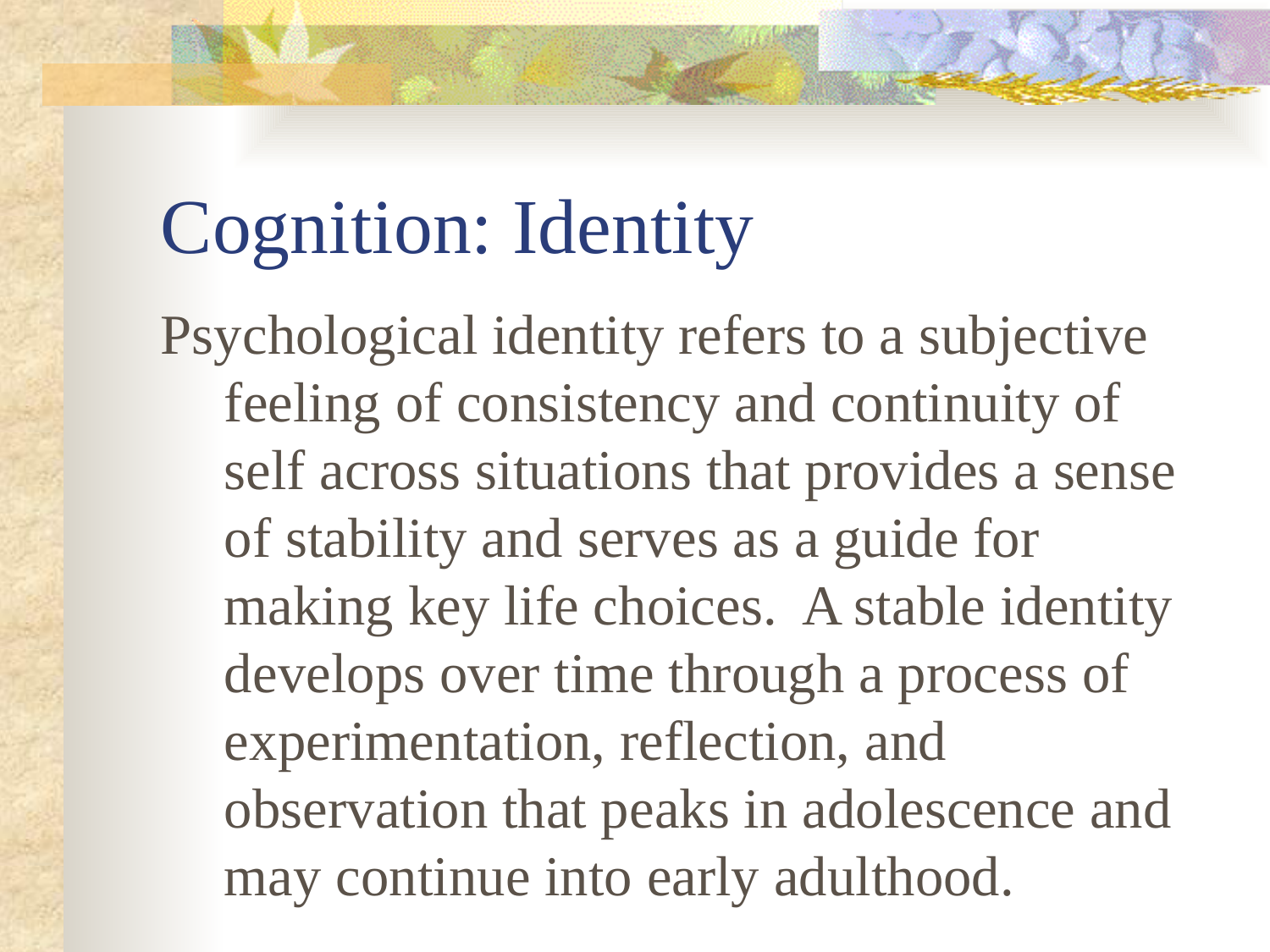

# Cognition: Identity
Psychological identity refers to a subjective feeling of consistency and continuity of self across situations that provides a sense of stability and serves as a guide for making key life choices.  A stable identity develops over time through a process of experimentation, reflection, and observation that peaks in adolescence and may continue into early adulthood.